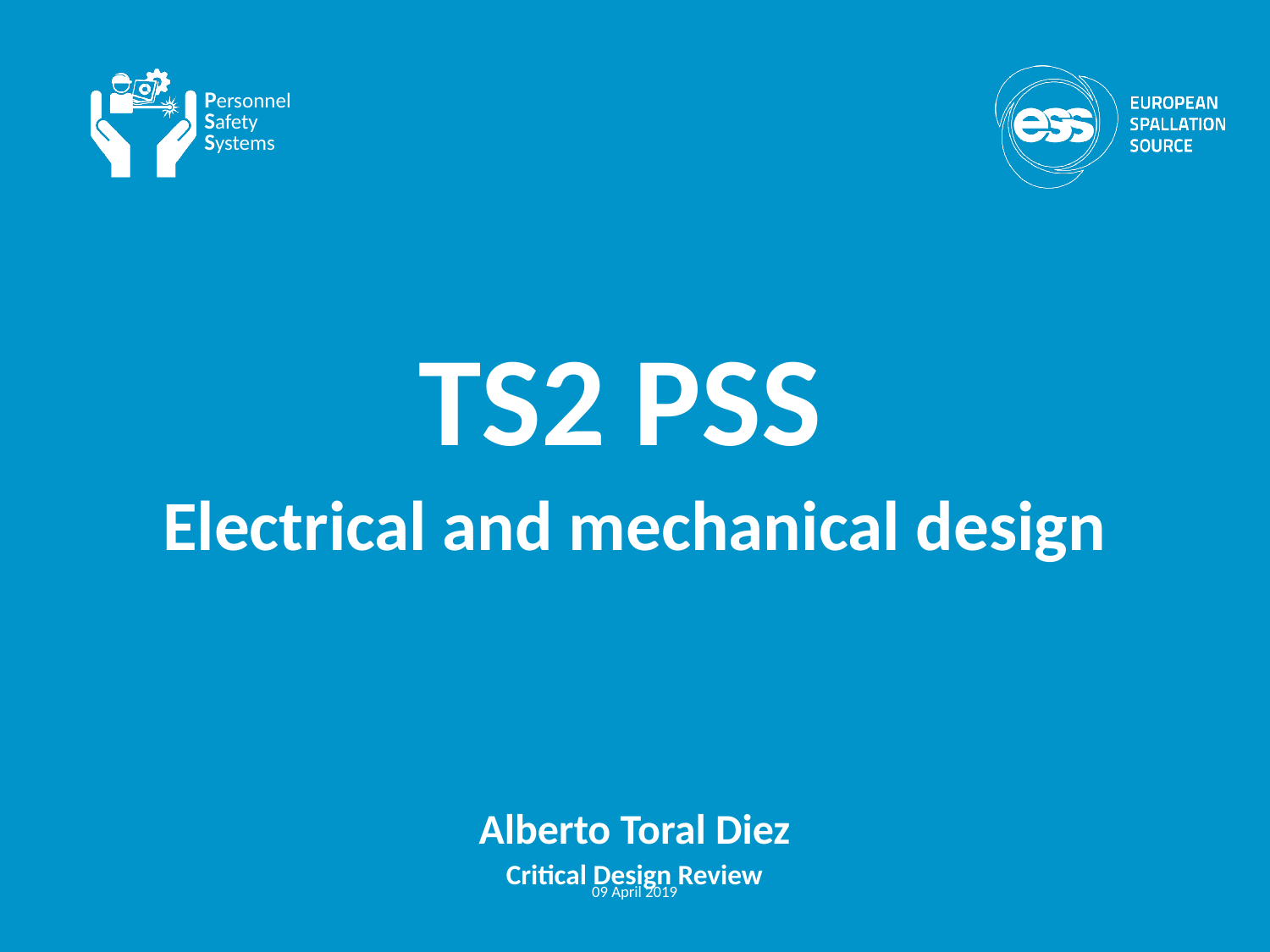

# TS2 PSS Electrical and mechanical design
Alberto Toral Diez
Critical Design Review
09 April 2019